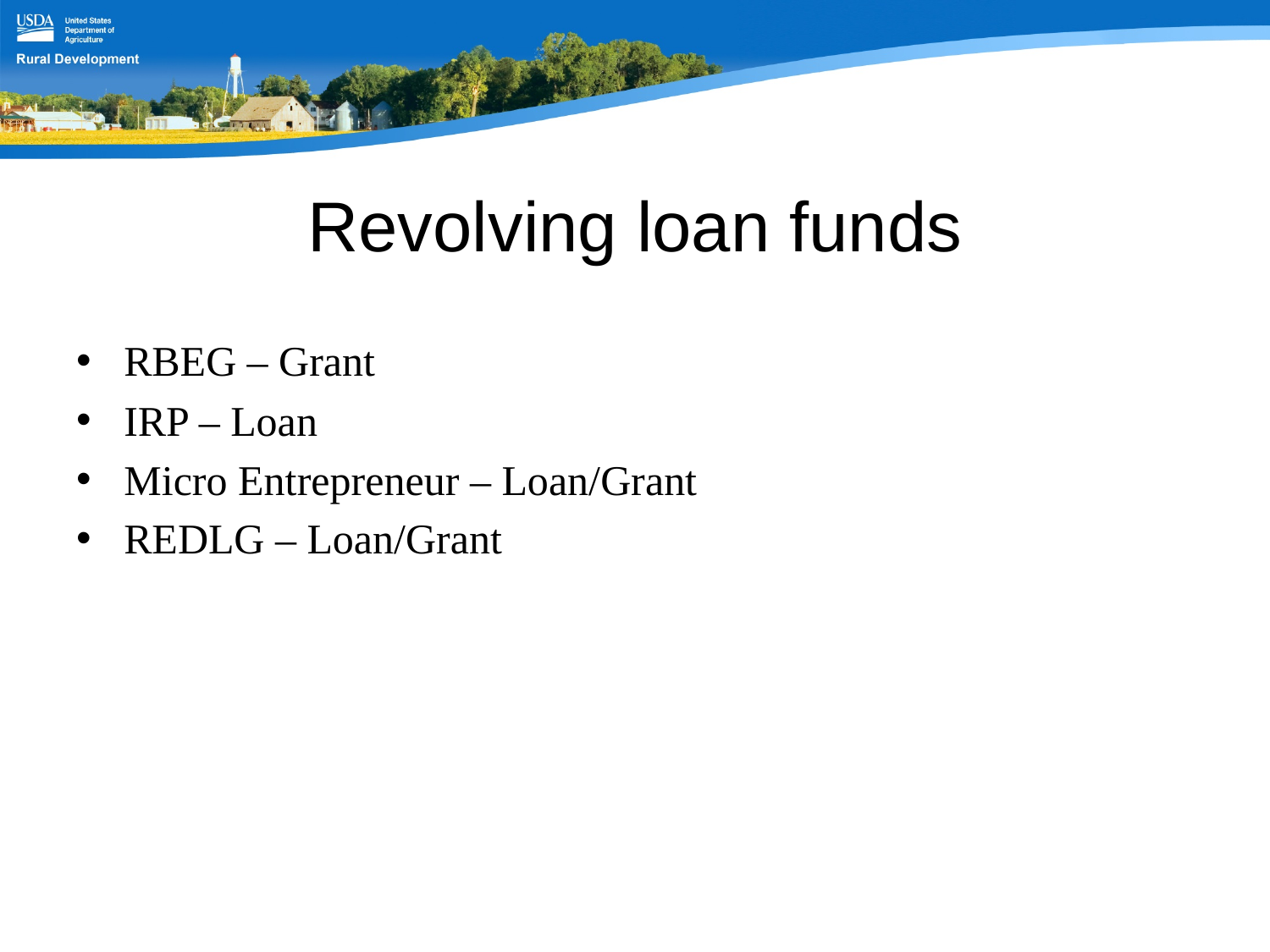

# Revolving loan funds
RBEG – Grant
IRP – Loan
Micro Entrepreneur – Loan/Grant
REDLG – Loan/Grant